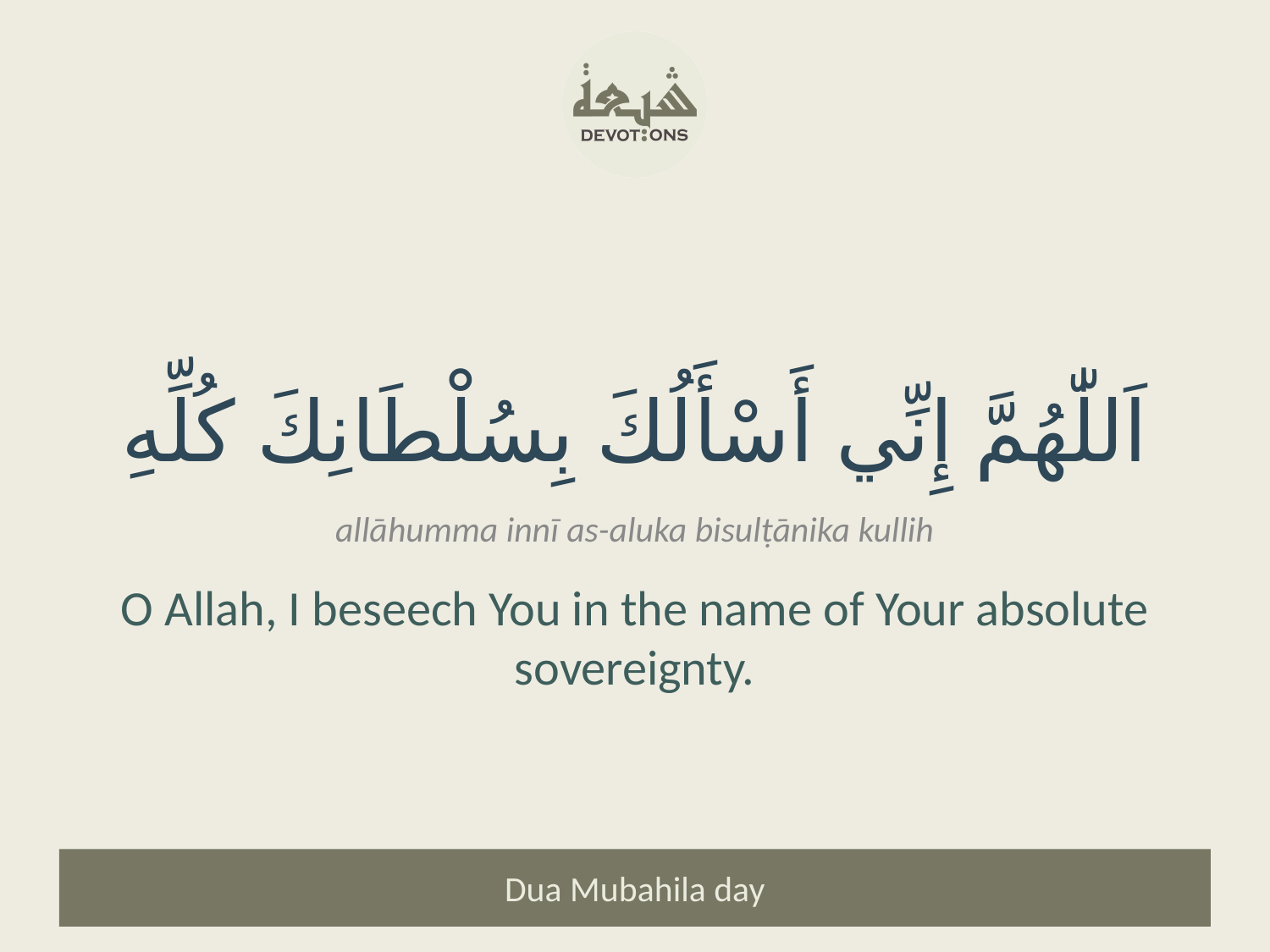

اَللّٰهُمَّ إِنِّي أَسْأَلُكَ بِسُلْطَانِكَ كُلِّهِ
allāhumma innī as-aluka bisulṭānika kullih
O Allah, I beseech You in the name of Your absolute sovereignty.
Dua Mubahila day